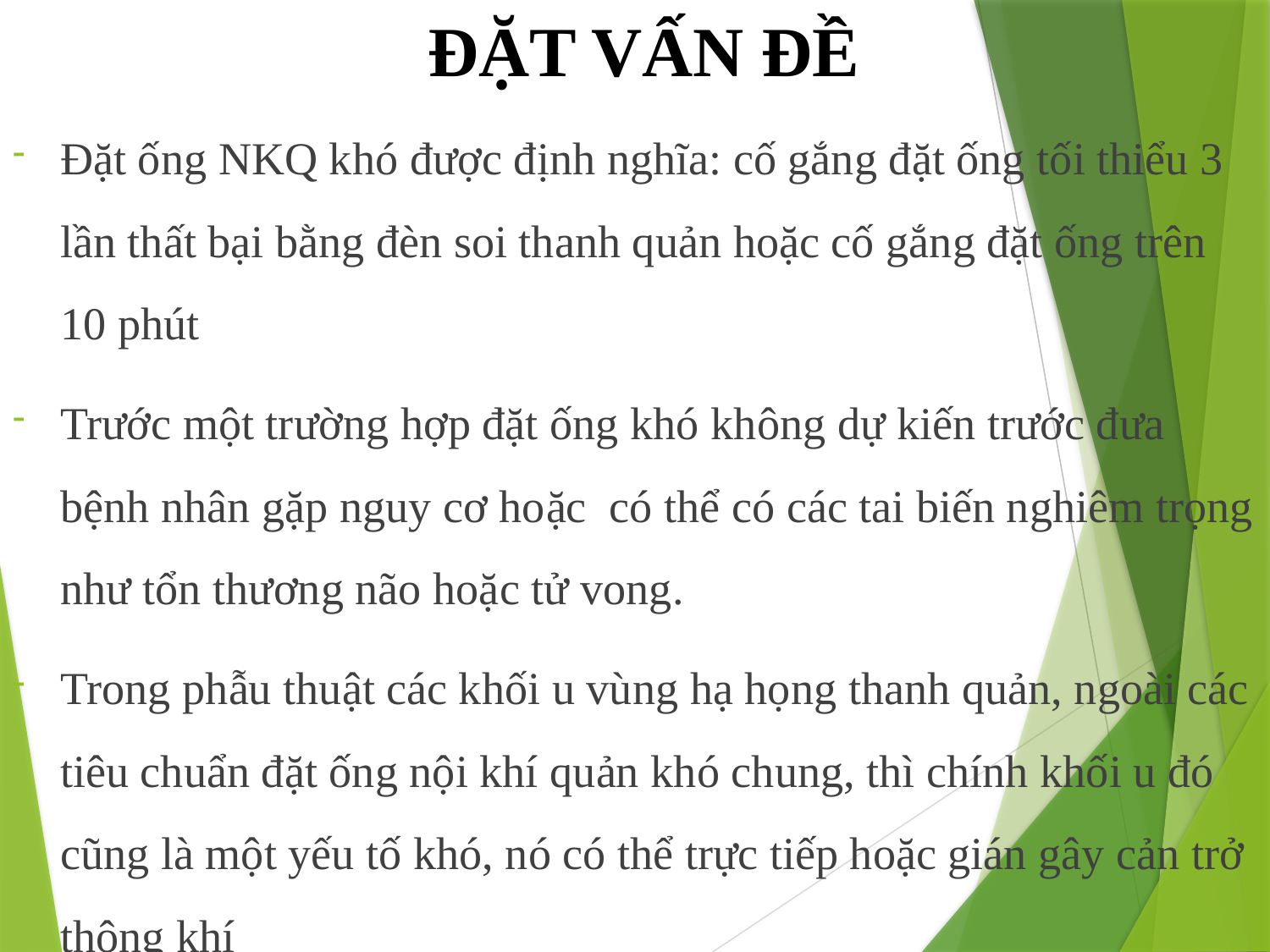

ĐẶT VẤN ĐỀ
Đặt ống NKQ khó được định nghĩa: cố gắng đặt ống tối thiểu 3 lần thất bại bằng đèn soi thanh quản hoặc cố gắng đặt ống trên 10 phút
Trước một trường hợp đặt ống khó không dự kiến trước đưa bệnh nhân gặp nguy cơ hoặc  có thể có các tai biến nghiêm trọng như tổn thương não hoặc tử vong.
Trong phẫu thuật các khối u vùng hạ họng thanh quản, ngoài các tiêu chuẩn đặt ống nội khí quản khó chung, thì chính khối u đó cũng là một yếu tố khó, nó có thể trực tiếp hoặc gián gây cản trở thông khí